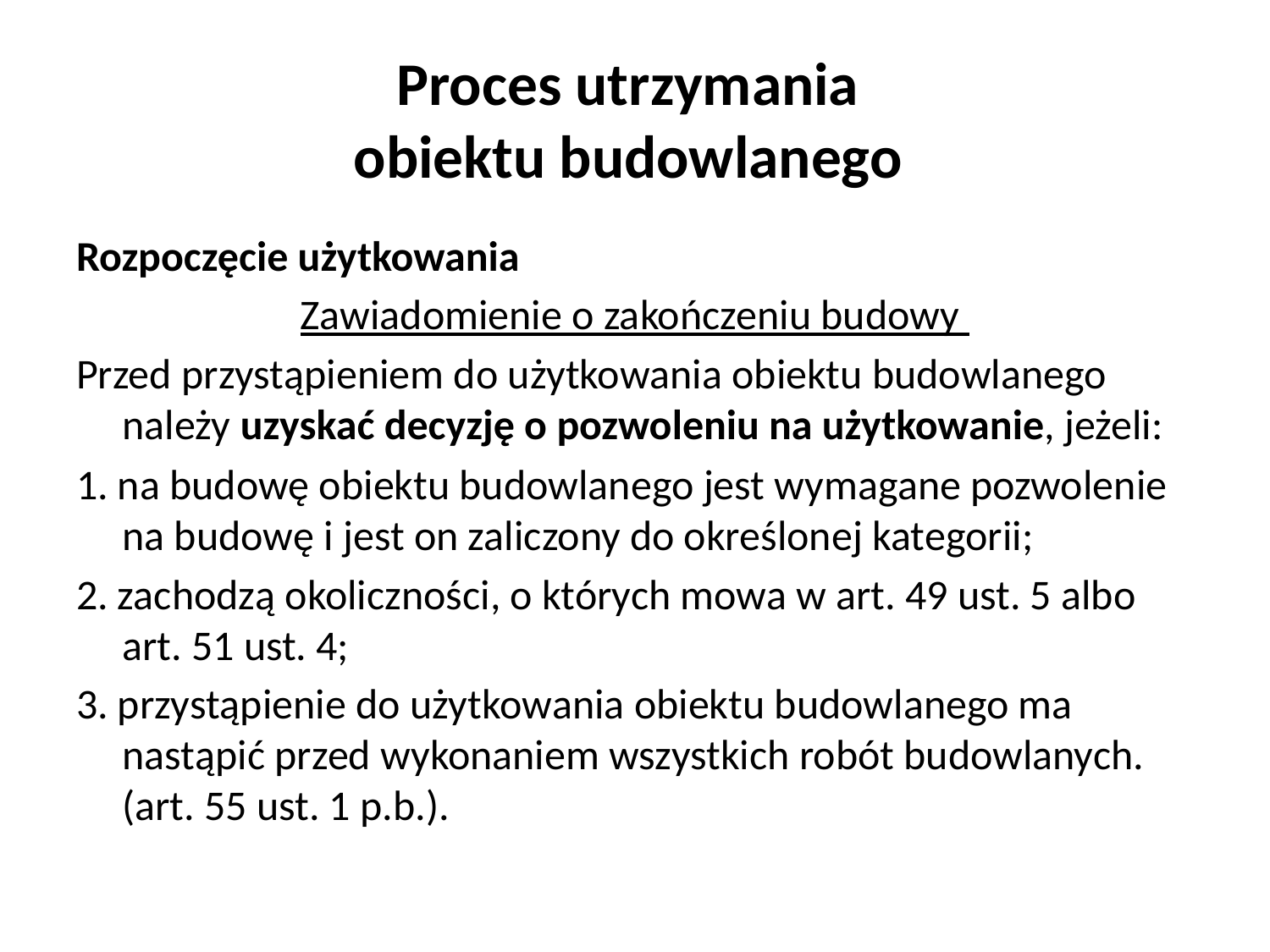

# Proces utrzymania obiektu budowlanego
Rozpoczęcie użytkowania
Zawiadomienie o zakończeniu budowy
Przed przystąpieniem do użytkowania obiektu budowlanego należy uzyskać decyzję o pozwoleniu na użytkowanie, jeżeli:
1. na budowę obiektu budowlanego jest wymagane pozwolenie na budowę i jest on zaliczony do określonej kategorii;
2. zachodzą okoliczności, o których mowa w art. 49 ust. 5 albo art. 51 ust. 4;
3. przystąpienie do użytkowania obiektu budowlanego ma nastąpić przed wykonaniem wszystkich robót budowlanych. (art. 55 ust. 1 p.b.).